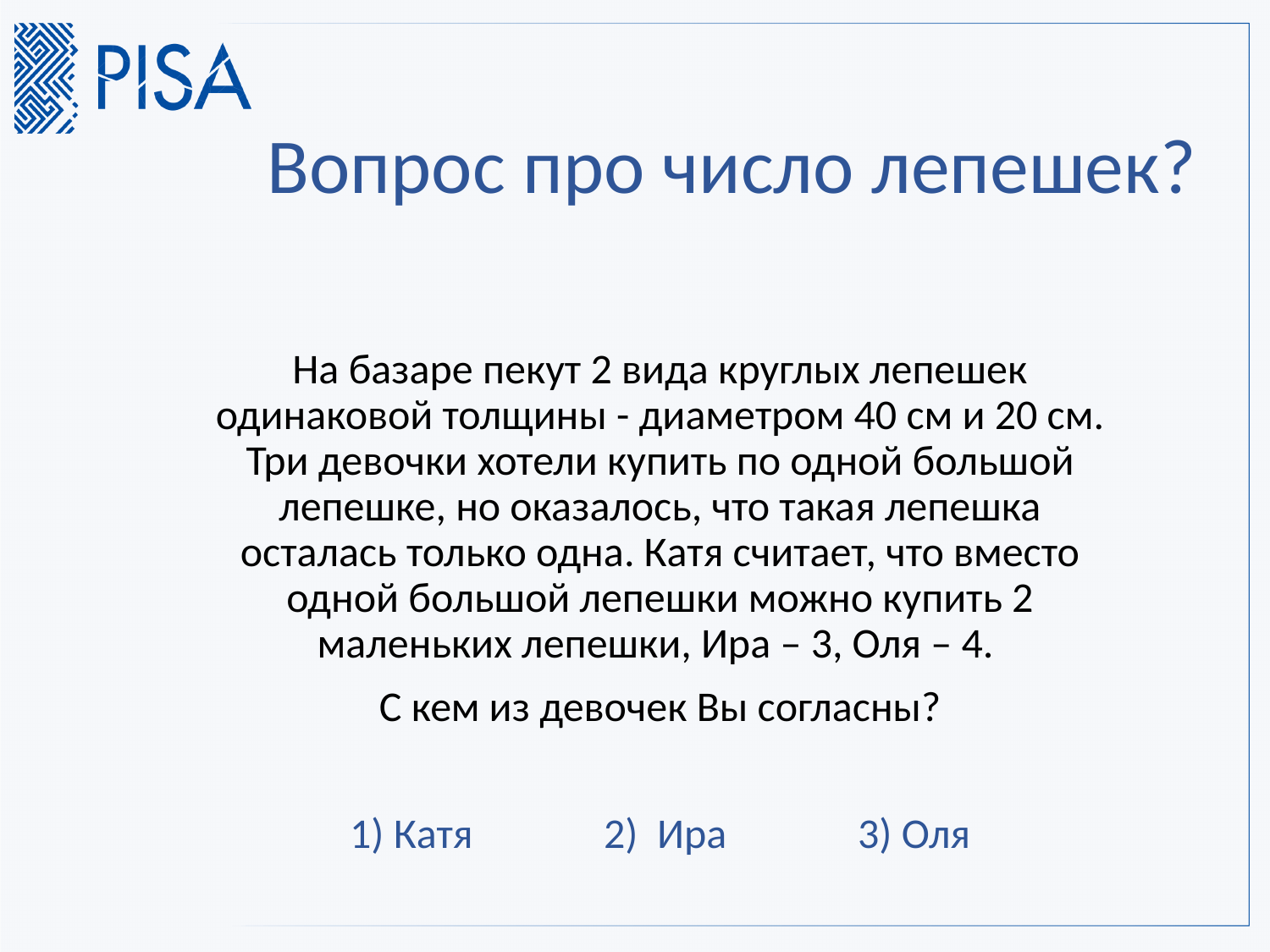

# Вопрос про число лепешек?
На базаре пекут 2 вида круглых лепешек одинаковой толщины - диаметром 40 см и 20 см. Три девочки хотели купить по одной большой лепешке, но оказалось, что такая лепешка осталась только одна. Катя считает, что вместо одной большой лепешки можно купить 2 маленьких лепешки, Ира – 3, Оля – 4.
С кем из девочек Вы согласны?

1) Катя		2)  Ира		3) Оля